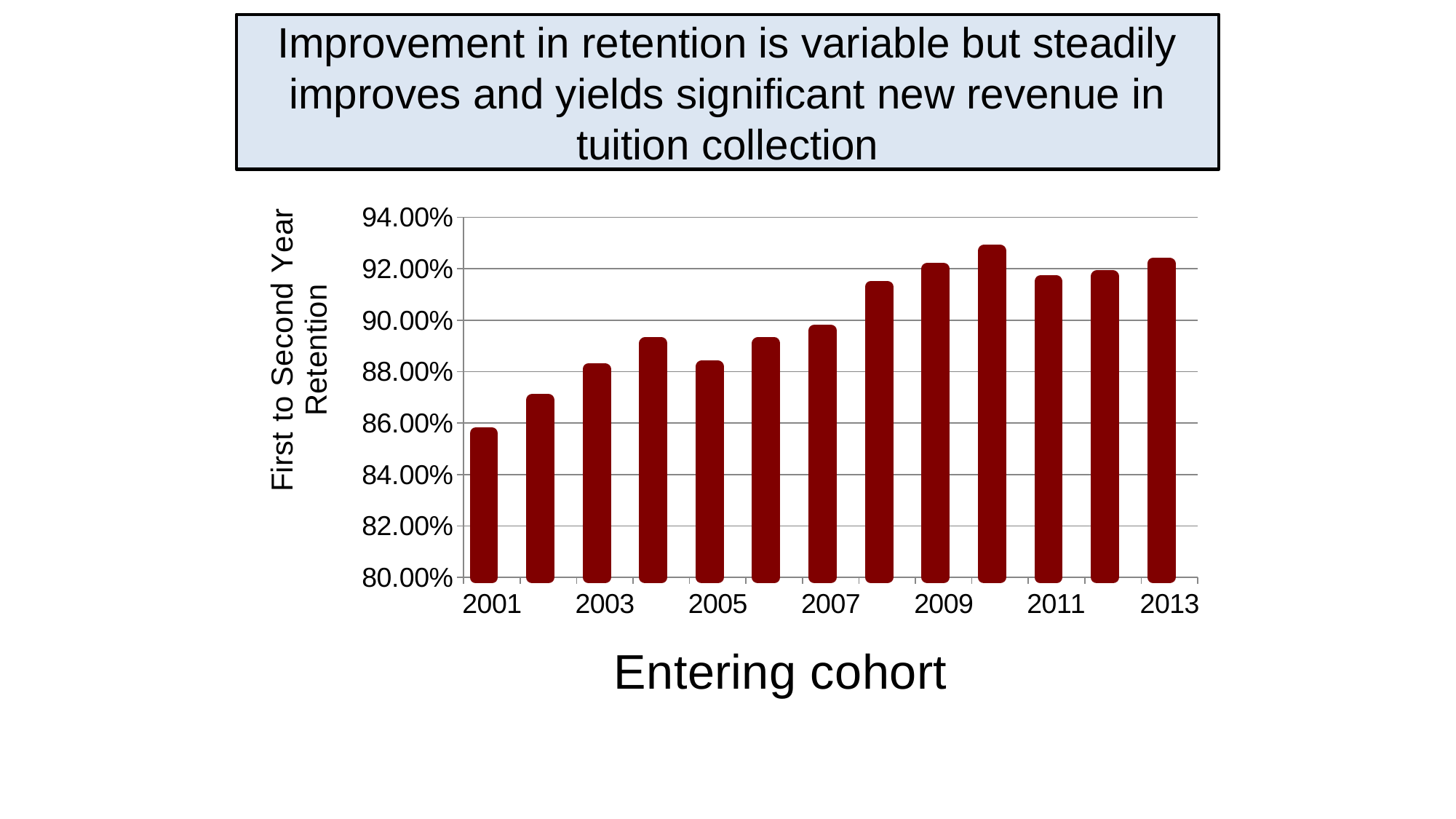

# Improvement in retention is variable but steadily improves and yields significant new revenue in tuition collection

### Chart

| Category | series 1 | series 2 |
|---|---|---|
| 2001 | 0.856 | None |
|  | 0.869 | None |
| 2003 | 0.881 | None |
|  | 0.891 | None |
| 2005 | 0.882 | None |
|  | 0.891 | None |
| 2007 | 0.896 | None |
|  | 0.913 | None |
| 2009 | 0.92 | None |
|  | 0.927 | None |
| 2011 | 0.915 | None |
|  | 0.917 | None |
| 2013 | 0.922 | None |